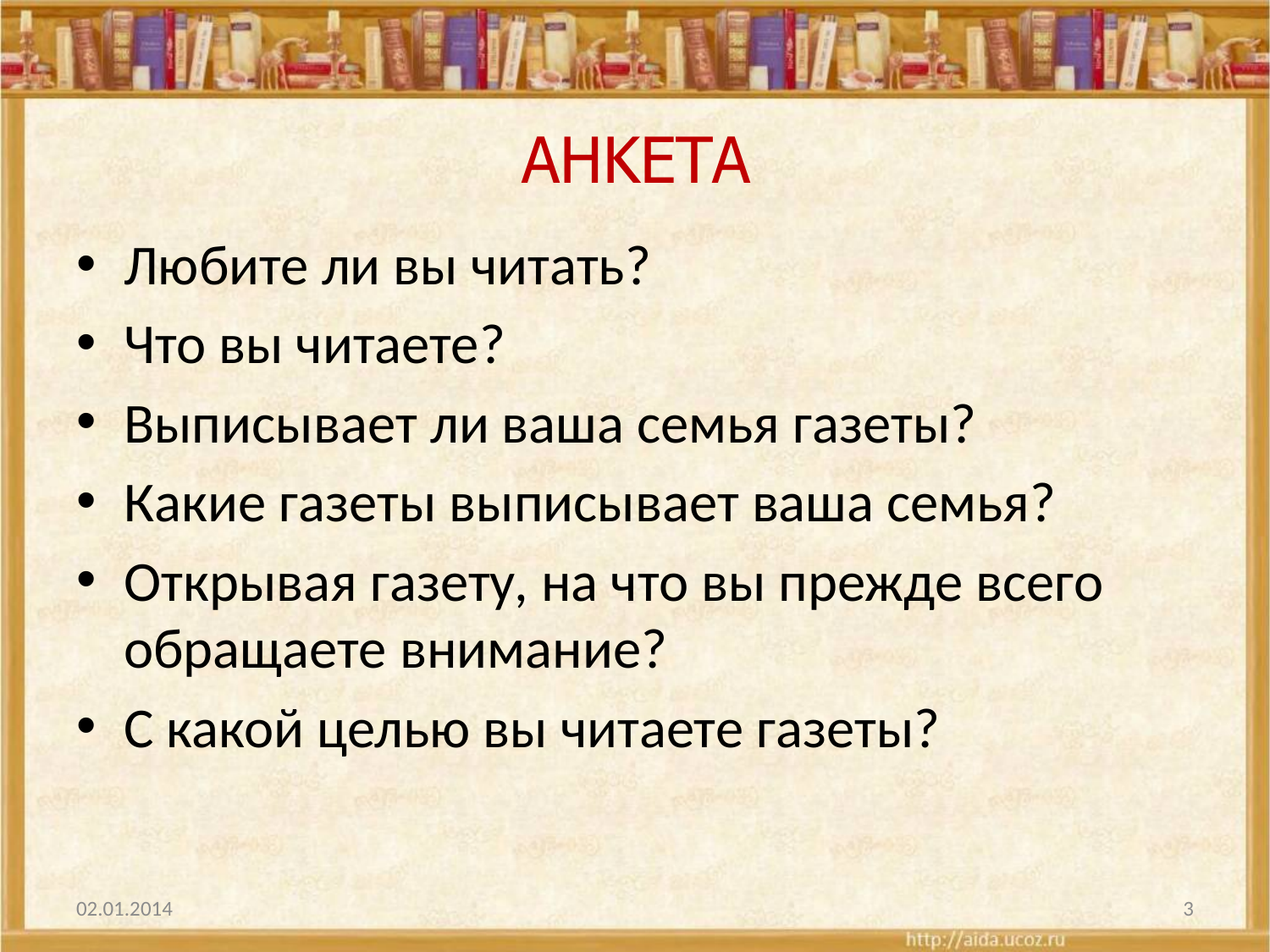

# АНКЕТА
Любите ли вы читать?
Что вы читаете?
Выписывает ли ваша семья газеты?
Какие газеты выписывает ваша семья?
Открывая газету, на что вы прежде всего обращаете внимание?
С какой целью вы читаете газеты?
02.01.2014
3